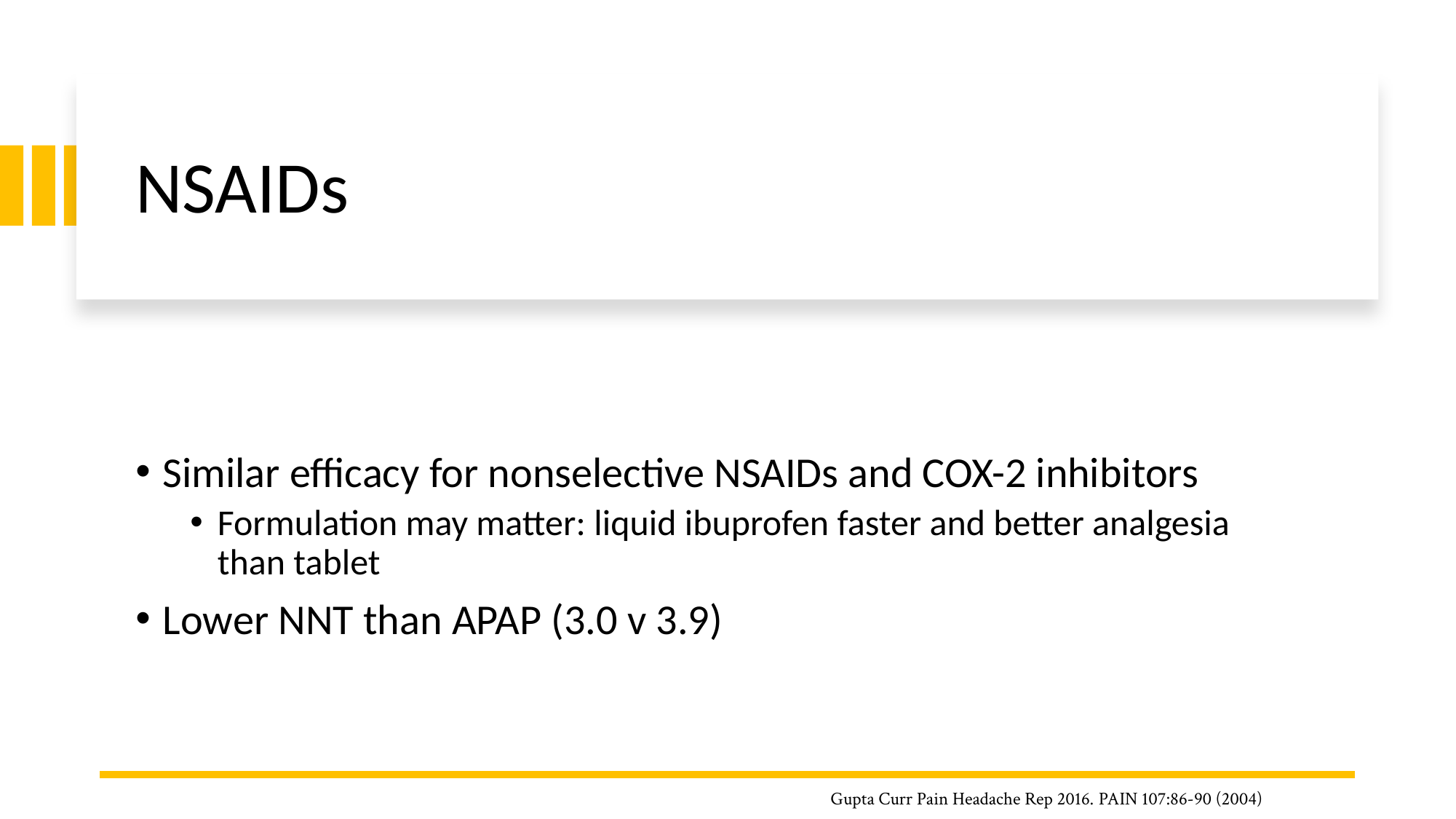

NSAIDs

Similar efficacy for nonselective NSAIDs and COX-2 inhibitors
Formulation may matter: liquid ibuprofen faster and better analgesia than tablet
Lower NNT than APAP (3.0 v 3.9)
Gupta Curr Pain Headache Rep 2016. PAIN 107:86-90 (2004)